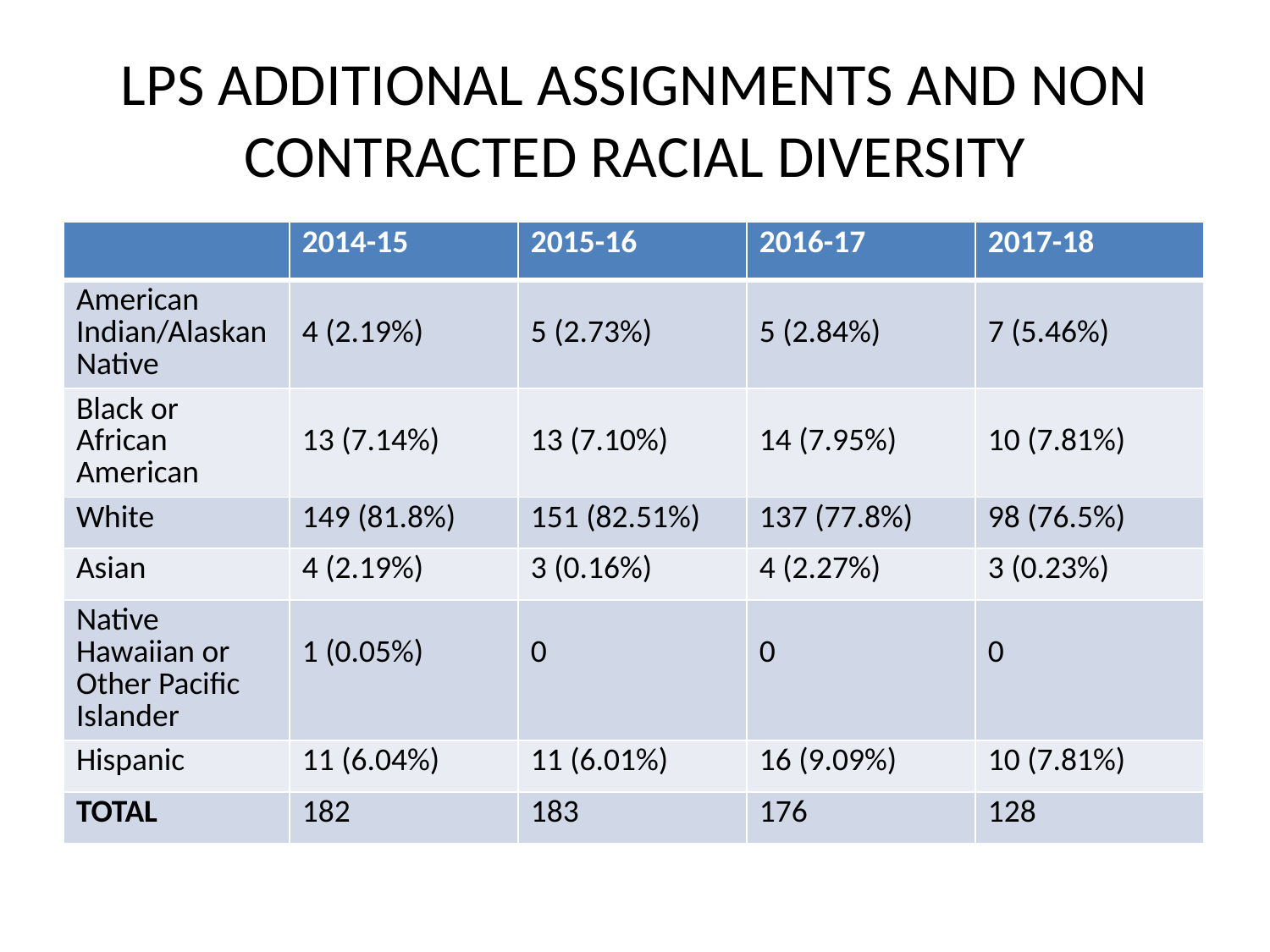

# LPS ADDITIONAL ASSIGNMENTS AND NON CONTRACTED RACIAL DIVERSITY

|  | 2014-15 | 2015-16 | 2016-17 | 2017-18 |
| --- | --- | --- | --- | --- |
| American Indian/Alaskan Native | 4 (2.19%) | 5 (2.73%) | 5 (2.84%) | 7 (5.46%) |
| Black or African American | 13 (7.14%) | 13 (7.10%) | 14 (7.95%) | 10 (7.81%) |
| White | 149 (81.8%) | 151 (82.51%) | 137 (77.8%) | 98 (76.5%) |
| Asian | 4 (2.19%) | 3 (0.16%) | 4 (2.27%) | 3 (0.23%) |
| Native Hawaiian or Other Pacific Islander | 1 (0.05%) | 0 | 0 | 0 |
| Hispanic | 11 (6.04%) | 11 (6.01%) | 16 (9.09%) | 10 (7.81%) |
| TOTAL | 182 | 183 | 176 | 128 |